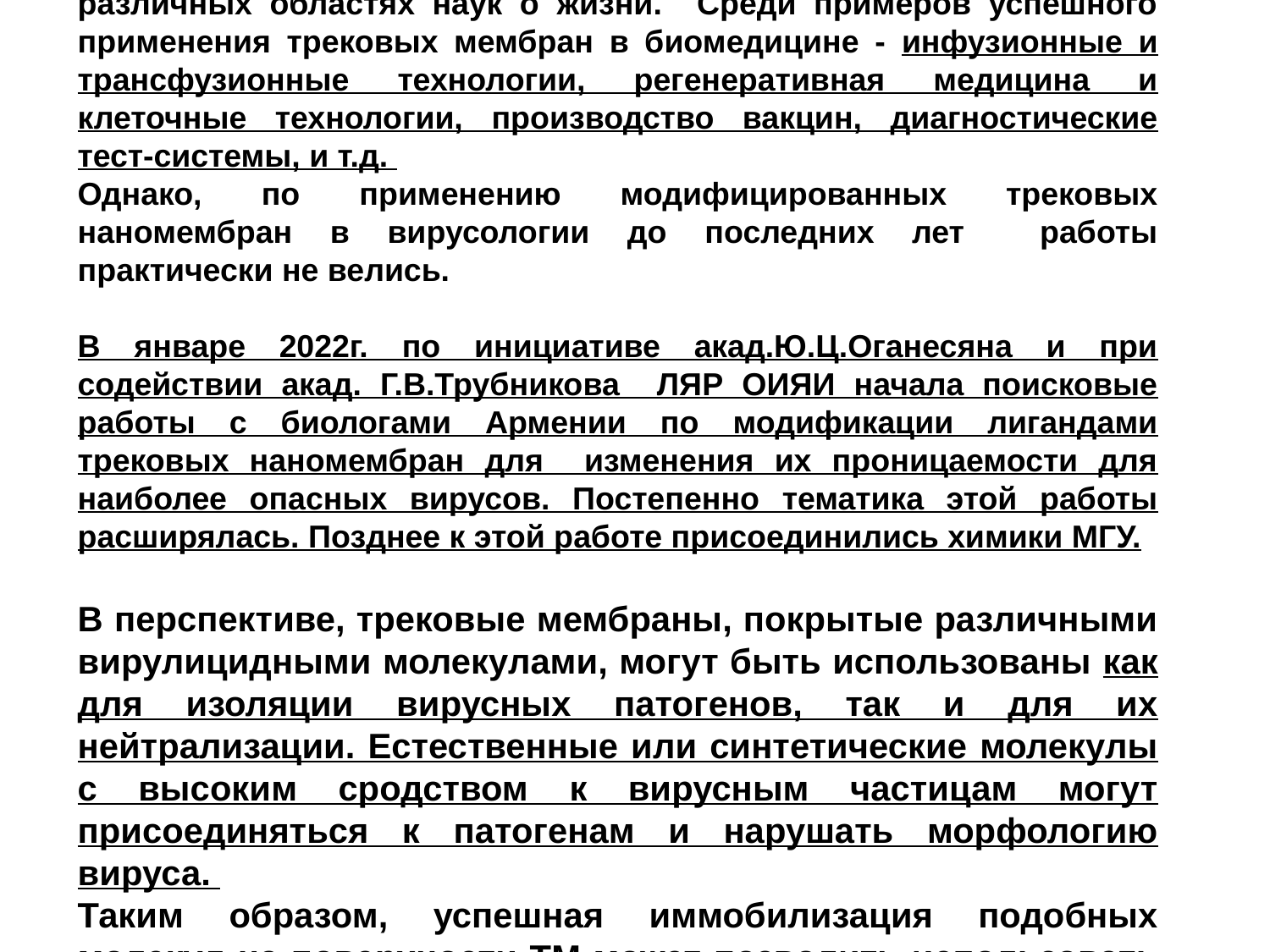

В настоящее время трековые мембраны успешно используются в различных областях наук о жизни.  Среди примеров успешного применения трековых мембран в биомедицине - инфузионные и трансфузионные технологии, регенеративная медицина и клеточные технологии, производство вакцин, диагностические тест-системы, и т.д.
Однако, по применению модифицированных трековых наномембран в вирусологии до последних лет  работы практически не велись.

В январе 2022г. по инициативе акад.Ю.Ц.Оганесяна и при содействии акад. Г.В.Трубникова  ЛЯР ОИЯИ начала поисковые работы с биологами Армении по модификации лигандами трековых наномембран для  изменения их проницаемости для наиболее опасных вирусов. Постепенно тематика этой работы расширялась. Позднее к этой работе присоединились химики МГУ.

В перспективе, трековые мембраны, покрытые различными вирулицидными молекулами, могут быть использованы как для изоляции вирусных патогенов, так и для их нейтрализации. Естественные или синтетические молекулы с высоким сродством к вирусным частицам могут присоединяться к патогенам и нарушать морфологию вируса.
Таким образом, успешная иммобилизация подобных молекул на поверхности ТМ может позволить использовать их в качестве антивирусных средств.